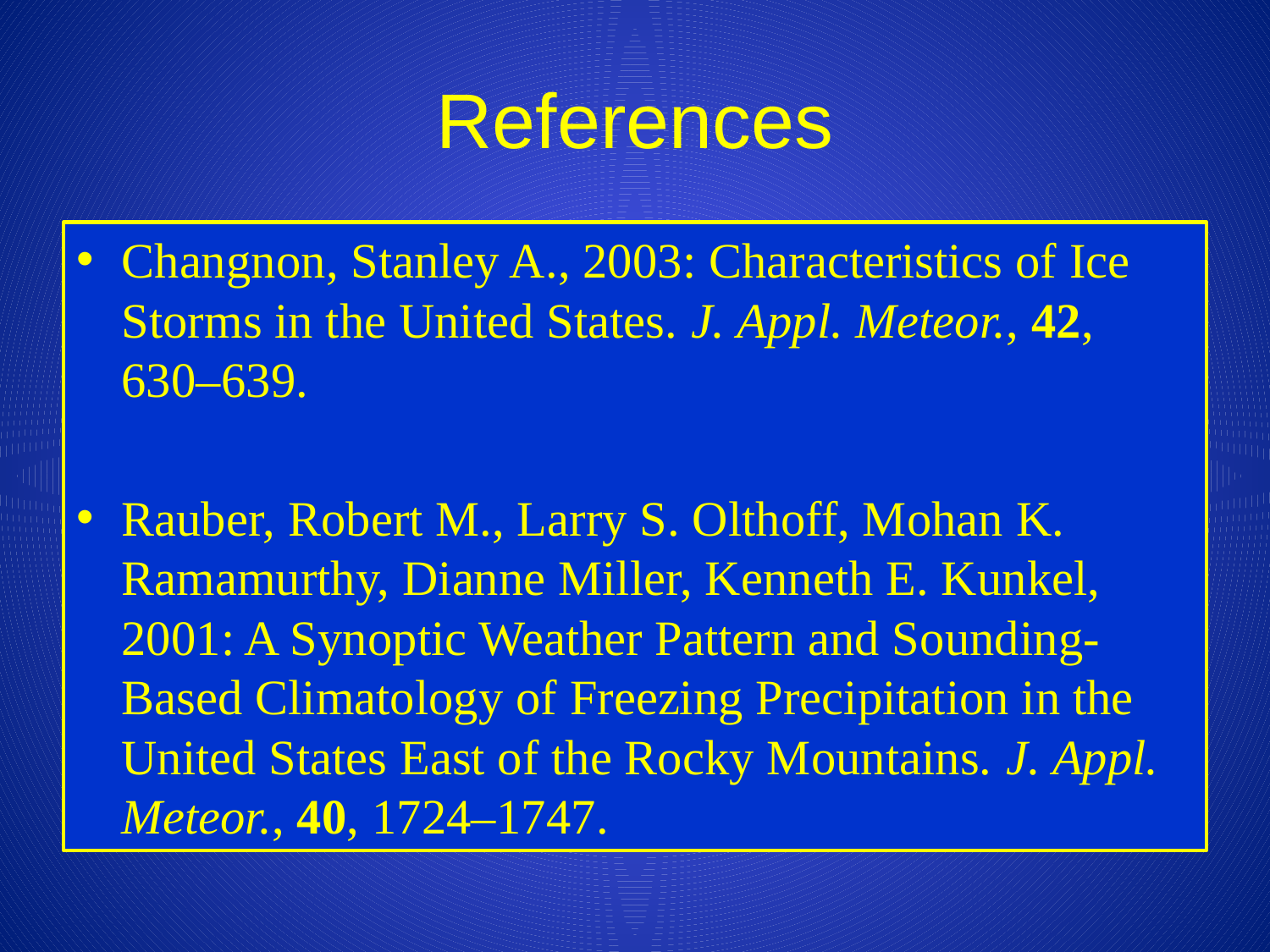

# References
Changnon, Stanley A., 2003: Characteristics of Ice Storms in the United States. J. Appl. Meteor., 42, 630–639.

Rauber, Robert M., Larry S. Olthoff, Mohan K. Ramamurthy, Dianne Miller, Kenneth E. Kunkel, 2001: A Synoptic Weather Pattern and Sounding-Based Climatology of Freezing Precipitation in the United States East of the Rocky Mountains. J. Appl. Meteor., 40, 1724–1747.